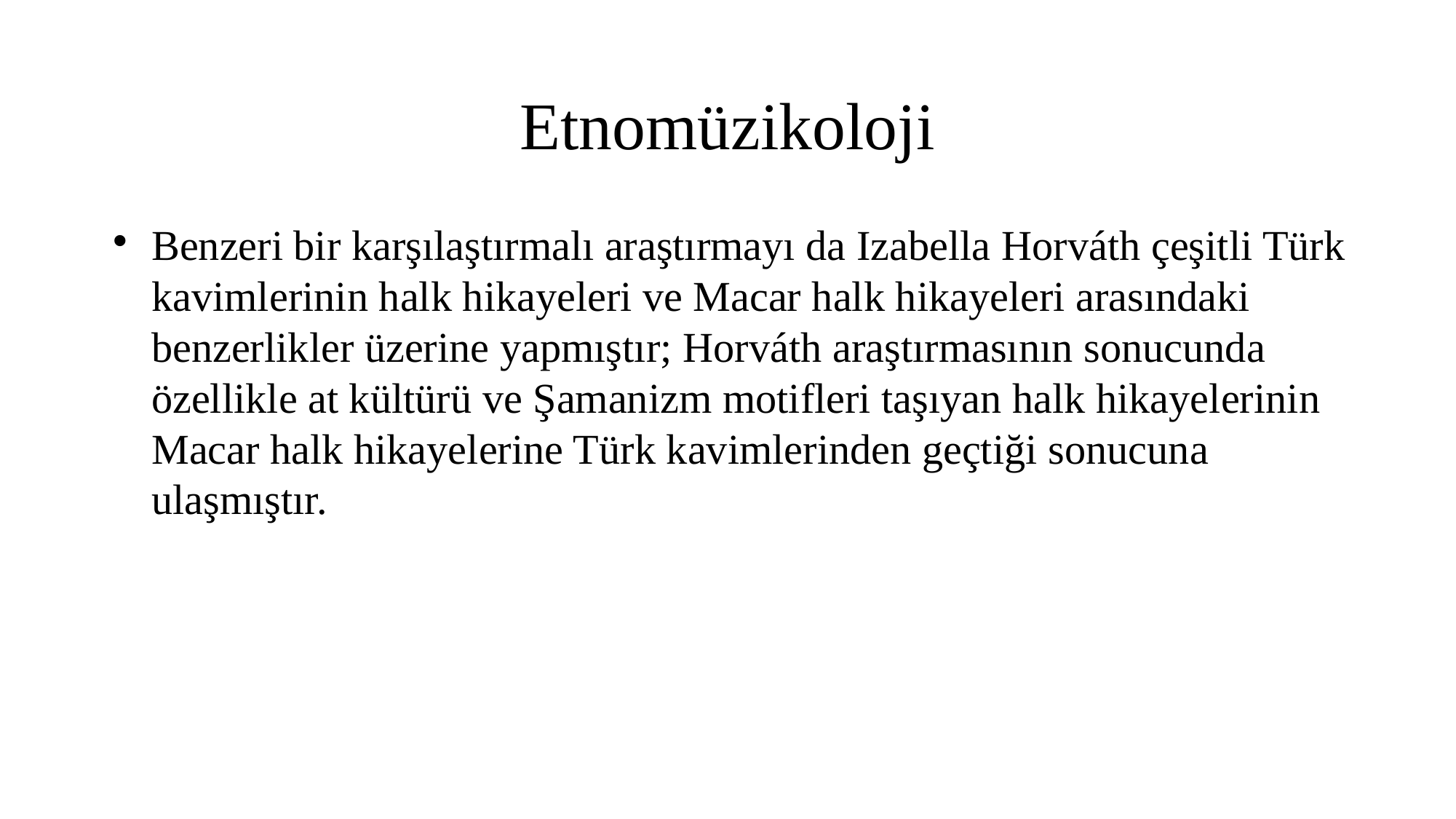

Etnomüzikoloji
Benzeri bir karşılaştırmalı araştırmayı da Izabella Horváth çeşitli Türk kavimlerinin halk hikayeleri ve Macar halk hikayeleri arasındaki benzerlikler üzerine yapmıştır; Horváth araştırmasının sonucunda özellikle at kültürü ve Şamanizm motifleri taşıyan halk hikayelerinin Macar halk hikayelerine Türk kavimlerinden geçtiği sonucuna ulaşmıştır.